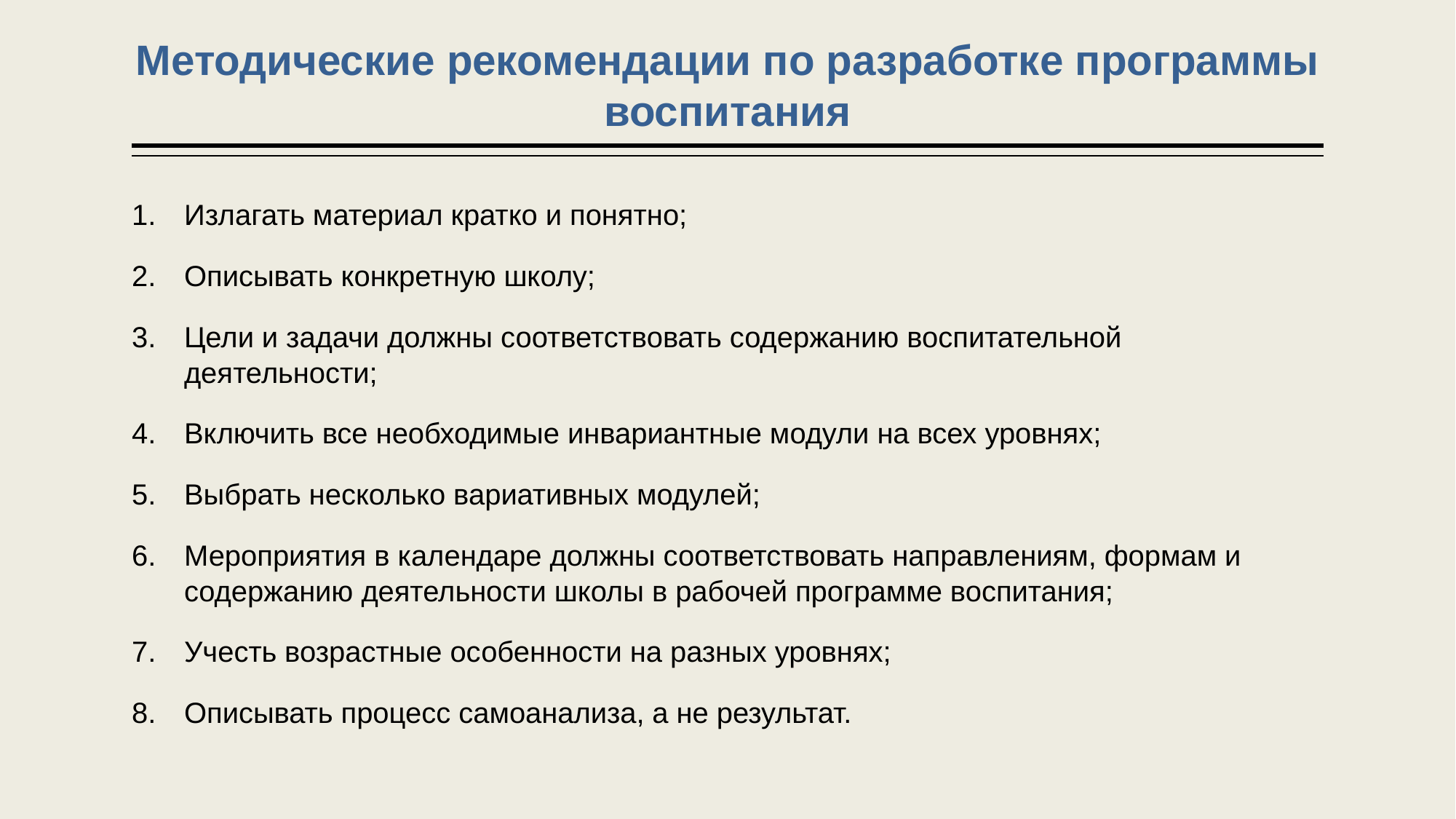

# Методические рекомендации по разработке программы воспитания
Излагать материал кратко и понятно;
Описывать конкретную школу;
Цели и задачи должны соответствовать содержанию воспитательной деятельности;
Включить все необходимые инвариантные модули на всех уровнях;
Выбрать несколько вариативных модулей;
Мероприятия в календаре должны соответствовать направлениям, формам и содержанию деятельности школы в рабочей программе воспитания;
Учесть возрастные особенности на разных уровнях;
Описывать процесс самоанализа, а не результат.